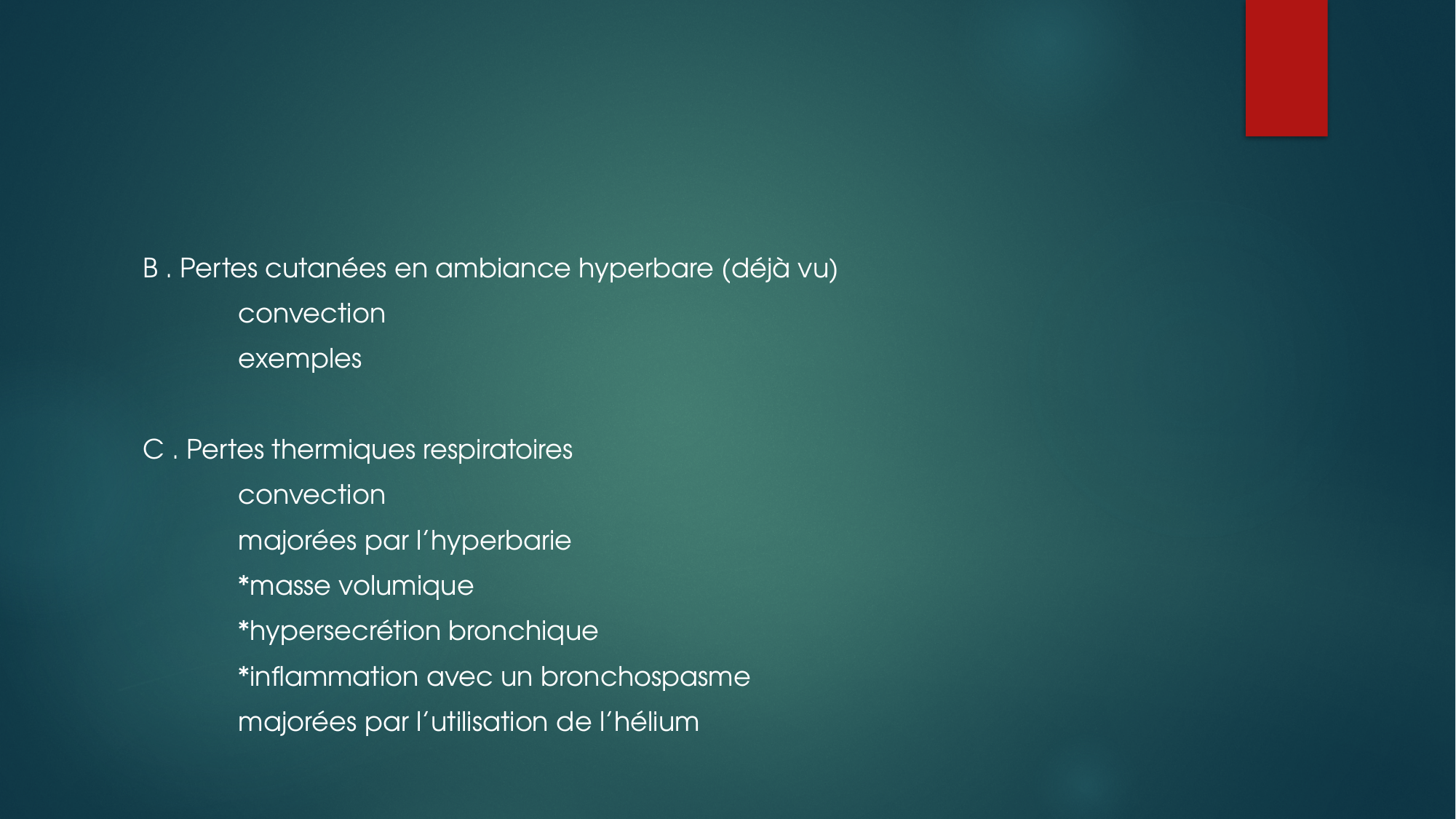

#
B . Pertes cutanées en ambiance hyperbare (déjà vu)
				convection
				exemples

C . Pertes thermiques respiratoires
				convection
				majorées par l’hyperbarie
							*masse volumique
							*hypersecrétion bronchique
							*inflammation avec un bronchospasme
				majorées par l’utilisation de l’hélium